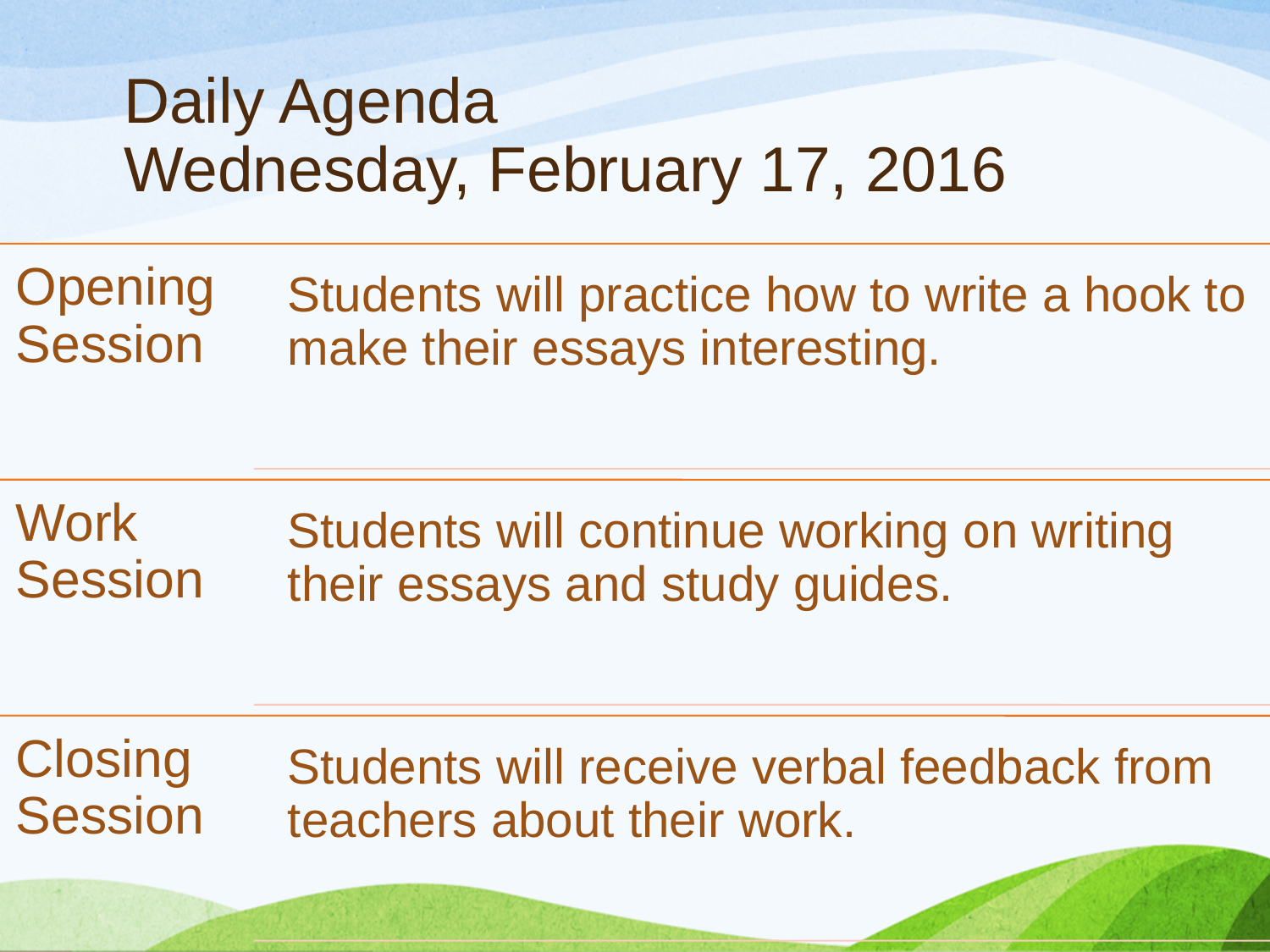

# Daily Agenda Wednesday, February 17, 2016
Opening Session
Students will practice how to write a hook to make their essays interesting.
Work Session
Students will continue working on writing their essays and study guides.
Closing Session
Students will receive verbal feedback from teachers about their work.